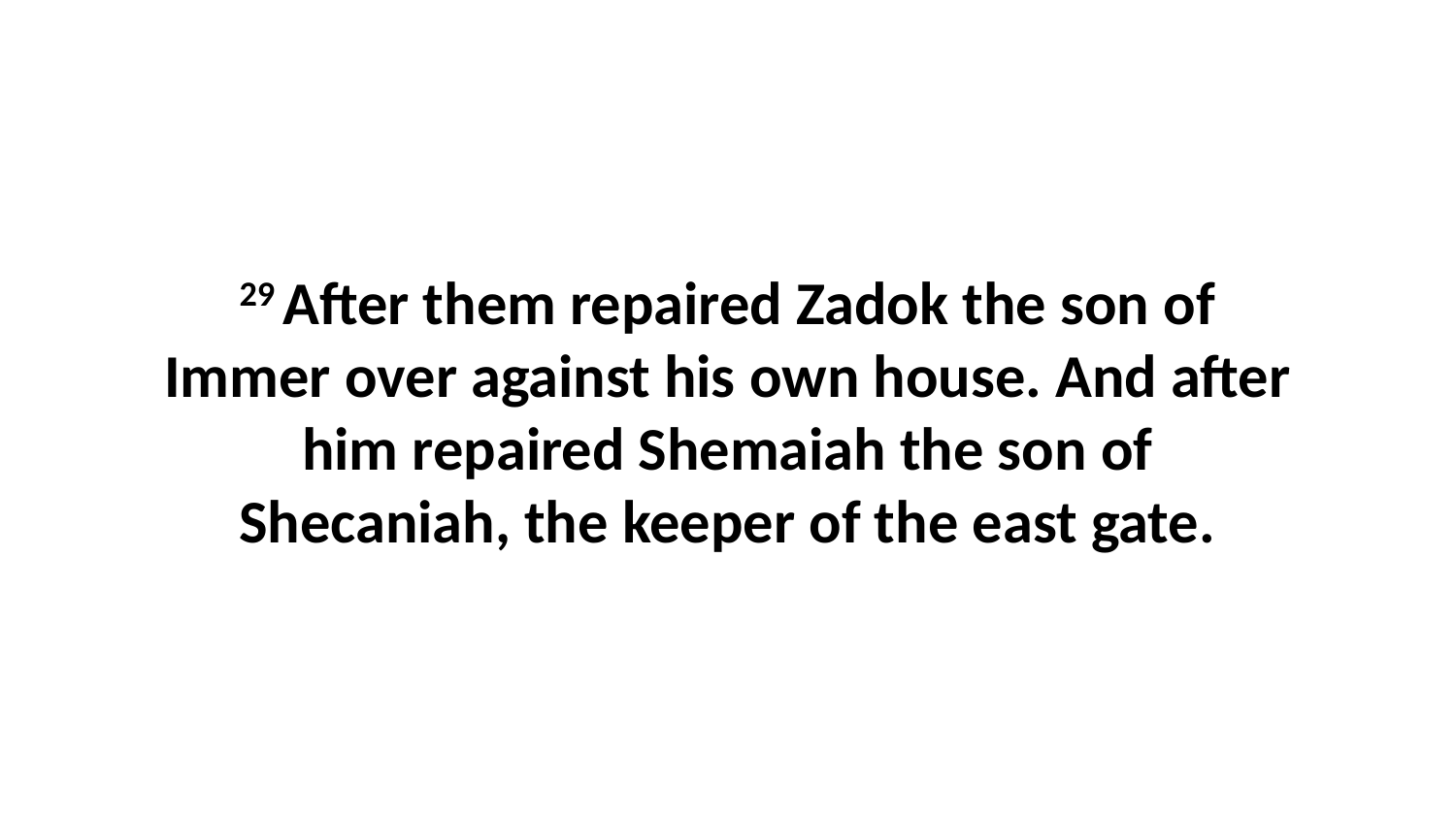

29 After them repaired Zadok the son of Immer over against his own house. And after him repaired Shemaiah the son of Shecaniah, the keeper of the east gate.